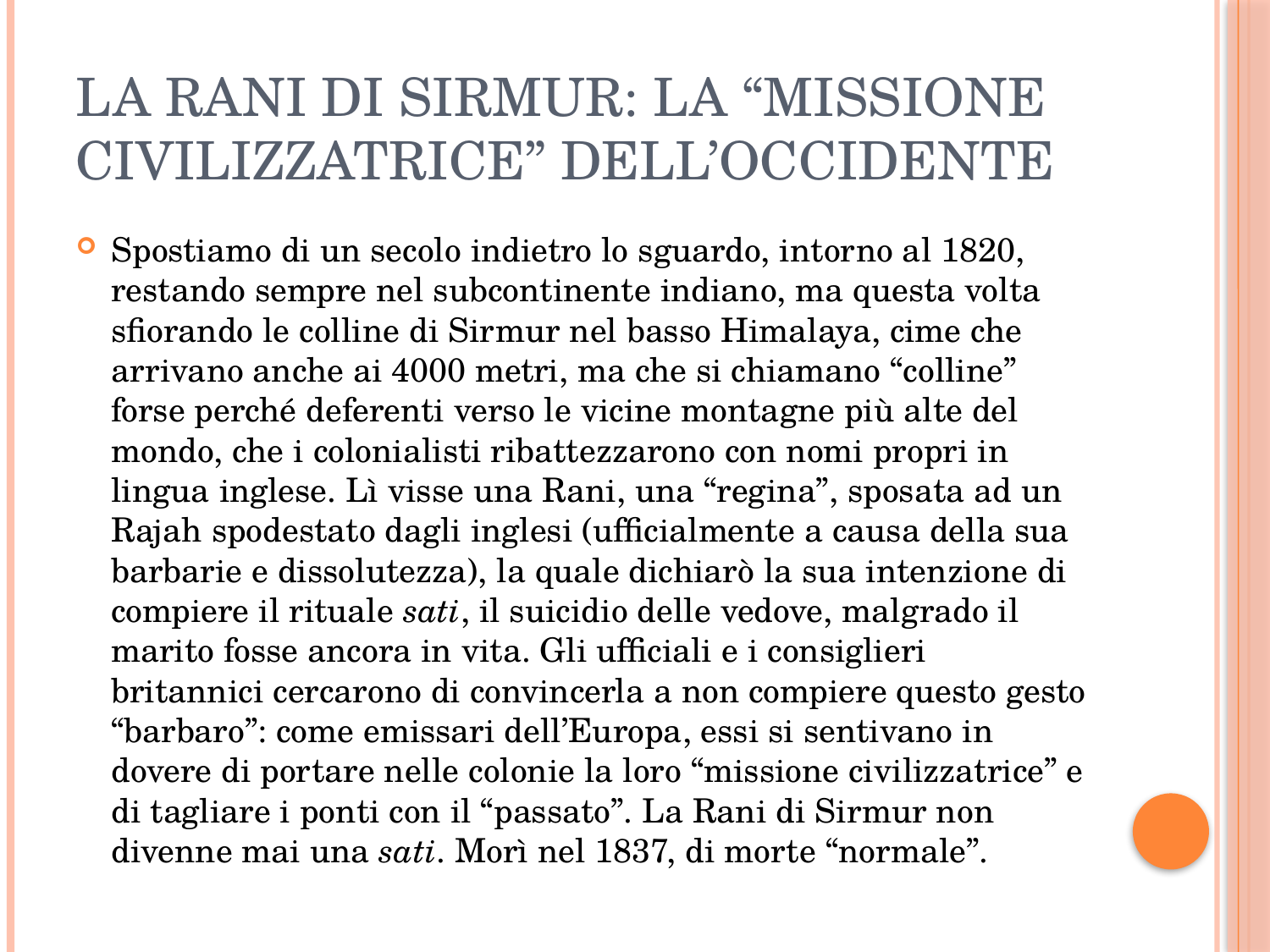

# La Rani di Sirmur: la “missione civilizzatrice” dell’occidente
Spostiamo di un secolo indietro lo sguardo, intorno al 1820, restando sempre nel subcontinente indiano, ma questa volta sfiorando le colline di Sirmur nel basso Himalaya, cime che arrivano anche ai 4000 metri, ma che si chiamano “colline” forse perché deferenti verso le vicine montagne più alte del mondo, che i colonialisti ribattezzarono con nomi propri in lingua inglese. Lì visse una Rani, una “regina”, sposata ad un Rajah spodestato dagli inglesi (ufficialmente a causa della sua barbarie e dissolutezza), la quale dichiarò la sua intenzione di compiere il rituale sati, il suicidio delle vedove, malgrado il marito fosse ancora in vita. Gli ufficiali e i consiglieri britannici cercarono di convincerla a non compiere questo gesto “barbaro”: come emissari dell’Europa, essi si sentivano in dovere di portare nelle colonie la loro “missione civilizzatrice” e di tagliare i ponti con il “passato”. La Rani di Sirmur non divenne mai una sati. Morì nel 1837, di morte “normale”.